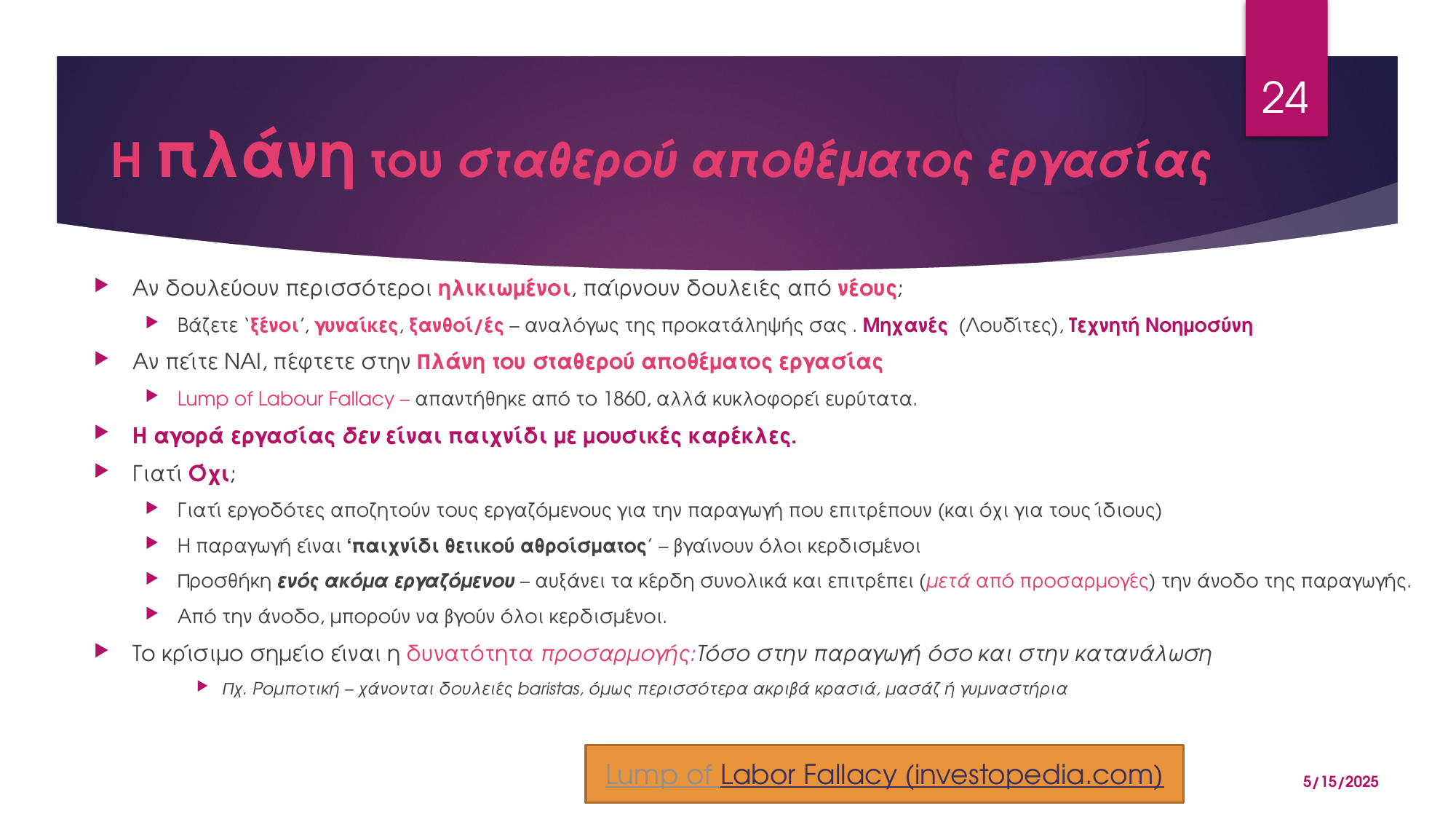

24
# Η πλάνη του σταθερού αποθέματος εργασίας
Αν δουλεύουν περισσότεροι ηλικιωμένοι, παίρνουν δουλειές από νέους;
Βάζετε ‘ξένοι’, γυναίκες, ξανθοί/ές – αναλόγως της προκατάληψής σας . Μηχανές  (Λουδίτες), Τεχνητή Νοημοσύνη
Αν πείτε ΝΑΙ, πέφτετε στην Πλάνη του σταθερού αποθέματος εργασίας
Lump of Labour Fallacy – απαντήθηκε από το 1860, αλλά κυκλοφορεί ευρύτατα.
Η αγορά εργασίας δεν είναι παιχνίδι με μουσικές καρέκλες.
Γιατί Όχι;
Γιατί εργοδότες αποζητούν τους εργαζόμενους για την παραγωγή που επιτρέπουν (και όχι για τους ίδιους)
Η παραγωγή είναι ‘παιχνίδι θετικού αθροίσματος’ – βγαίνουν όλοι κερδισμένοι
Προσθήκη ενός ακόμα εργαζόμενου – αυξάνει τα κέρδη συνολικά και επιτρέπει (μετά από προσαρμογές) την άνοδο της παραγωγής.
Από την άνοδο, μπορούν να βγούν όλοι κερδισμένοι.
Το κρίσιμο σημείο είναι η δυνατότητα προσαρμογής:Τόσο στην παραγωγή όσο και στην κατανάλωση
Πχ. Ρομποτική – χάνονται δουλειές baristas, όμως περισσότερα ακριβά κρασιά, μασάζ ή γυμναστήρια

Lump of Labor Fallacy (investopedia.com)
5/15/2025